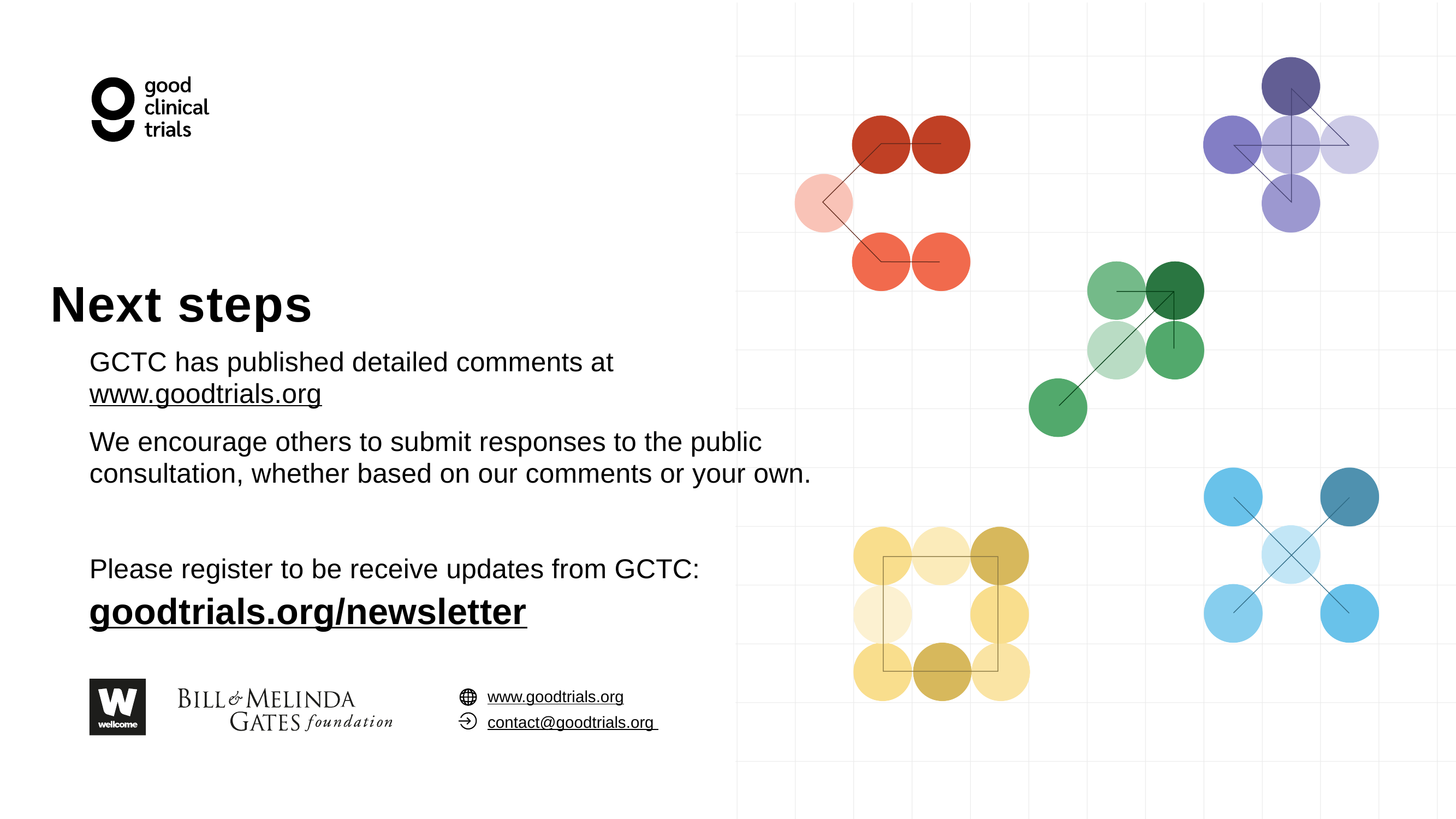

# Next steps
GCTC has published detailed comments at www.goodtrials.org
We encourage others to submit responses to the public consultation, whether based on our comments or your own.

Please register to be receive updates from GCTC:
goodtrials.org/newsletter
www.goodtrials.org
contact@goodtrials.org